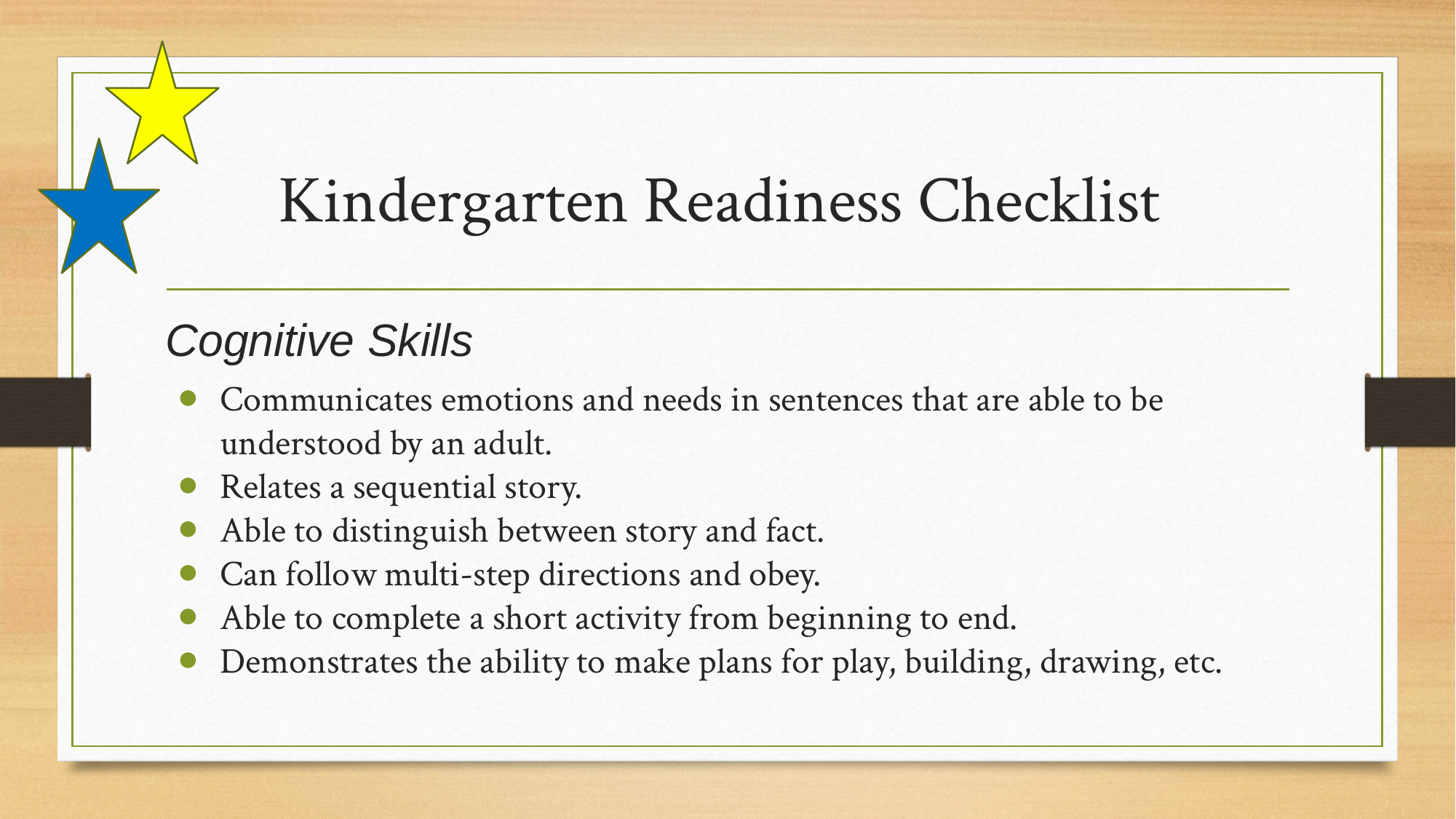

# Kindergarten Readiness Checklist

Cognitive Skills
Communicates emotions and needs in sentences that are able to be understood by an adult.
Relates a sequential story.
Able to distinguish between story and fact.
Can follow multi-step directions and obey.
Able to complete a short activity from beginning to end.
Demonstrates the ability to make plans for play, building, drawing, etc.